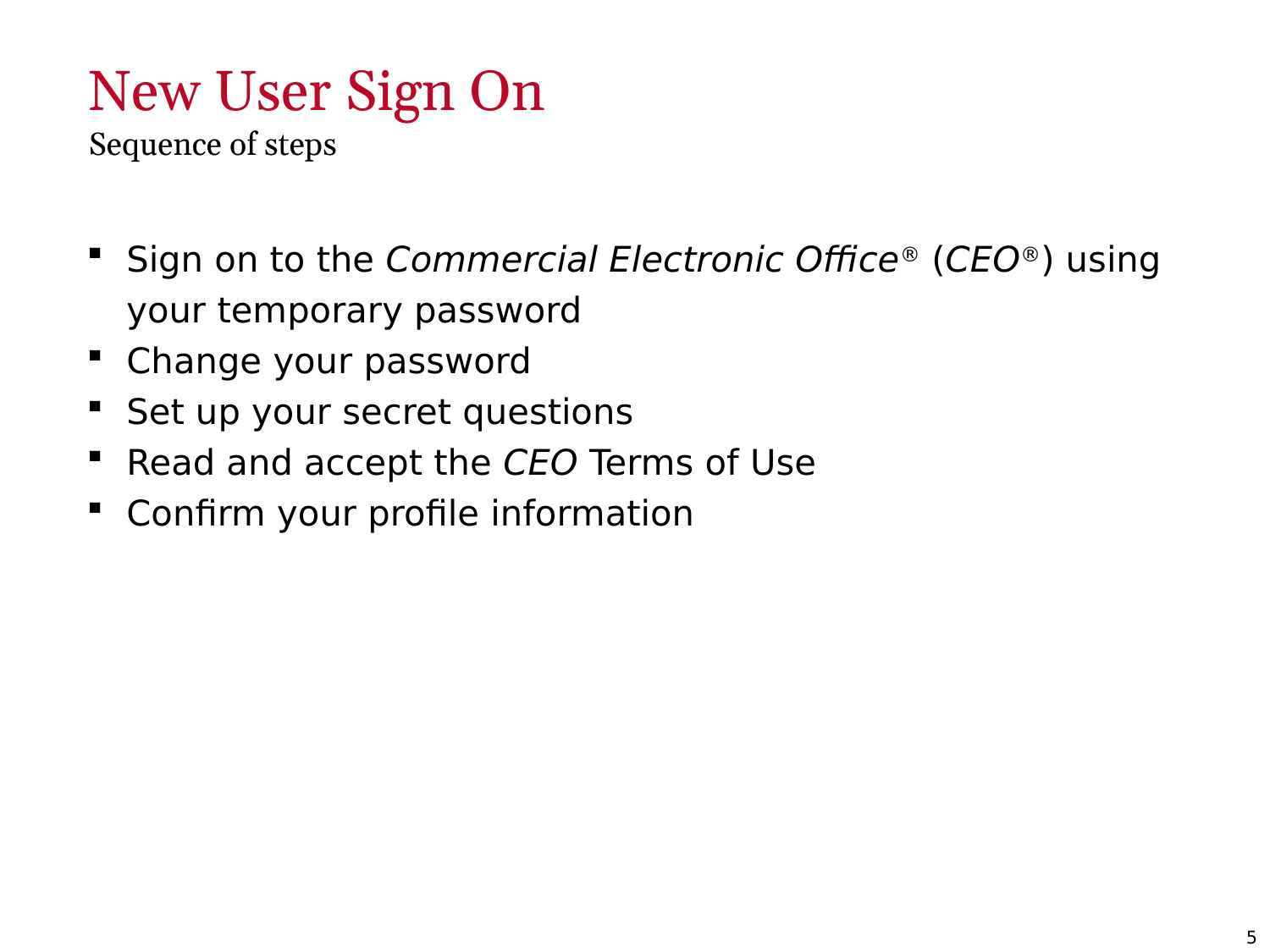

# New User Sign On Sequence of steps
Sign on to the Commercial Electronic Office® (CEO®) using your temporary password
Change your password
Set up your secret questions
Read and accept the CEO Terms of Use
Confirm your profile information
5